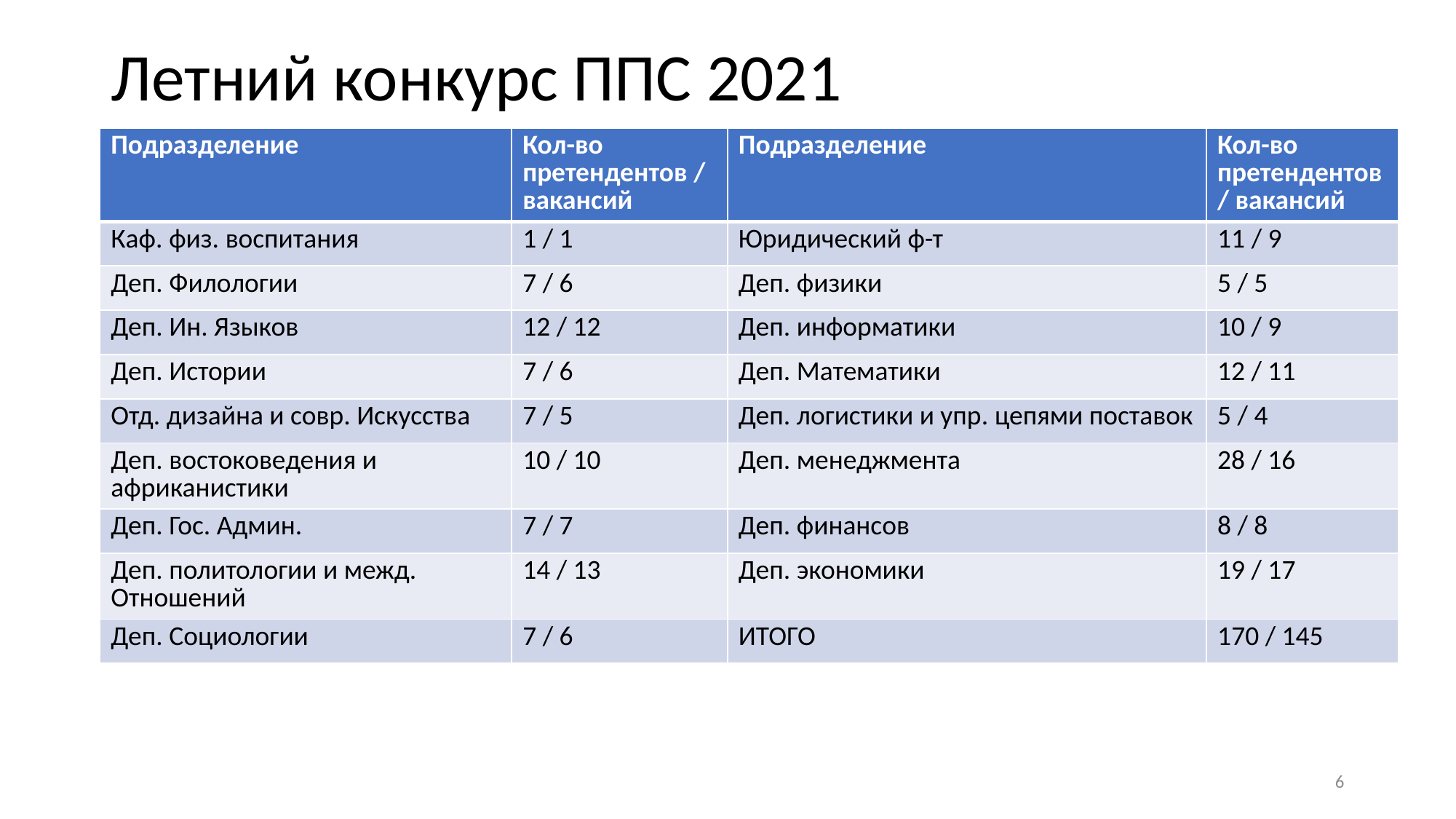

# Летний конкурс ППС 2021
| Подразделение | Кол-во претендентов / вакансий | Подразделение | Кол-во претендентов / вакансий |
| --- | --- | --- | --- |
| Каф. физ. воспитания | 1 / 1 | Юридический ф-т | 11 / 9 |
| Деп. Филологии | 7 / 6 | Деп. физики | 5 / 5 |
| Деп. Ин. Языков | 12 / 12 | Деп. информатики | 10 / 9 |
| Деп. Истории | 7 / 6 | Деп. Математики | 12 / 11 |
| Отд. дизайна и совр. Искусства | 7 / 5 | Деп. логистики и упр. цепями поставок | 5 / 4 |
| Деп. востоковедения и африканистики | 10 / 10 | Деп. менеджмента | 28 / 16 |
| Деп. Гос. Админ. | 7 / 7 | Деп. финансов | 8 / 8 |
| Деп. политологии и межд. Отношений | 14 / 13 | Деп. экономики | 19 / 17 |
| Деп. Социологии | 7 / 6 | ИТОГО | 170 / 145 |
6